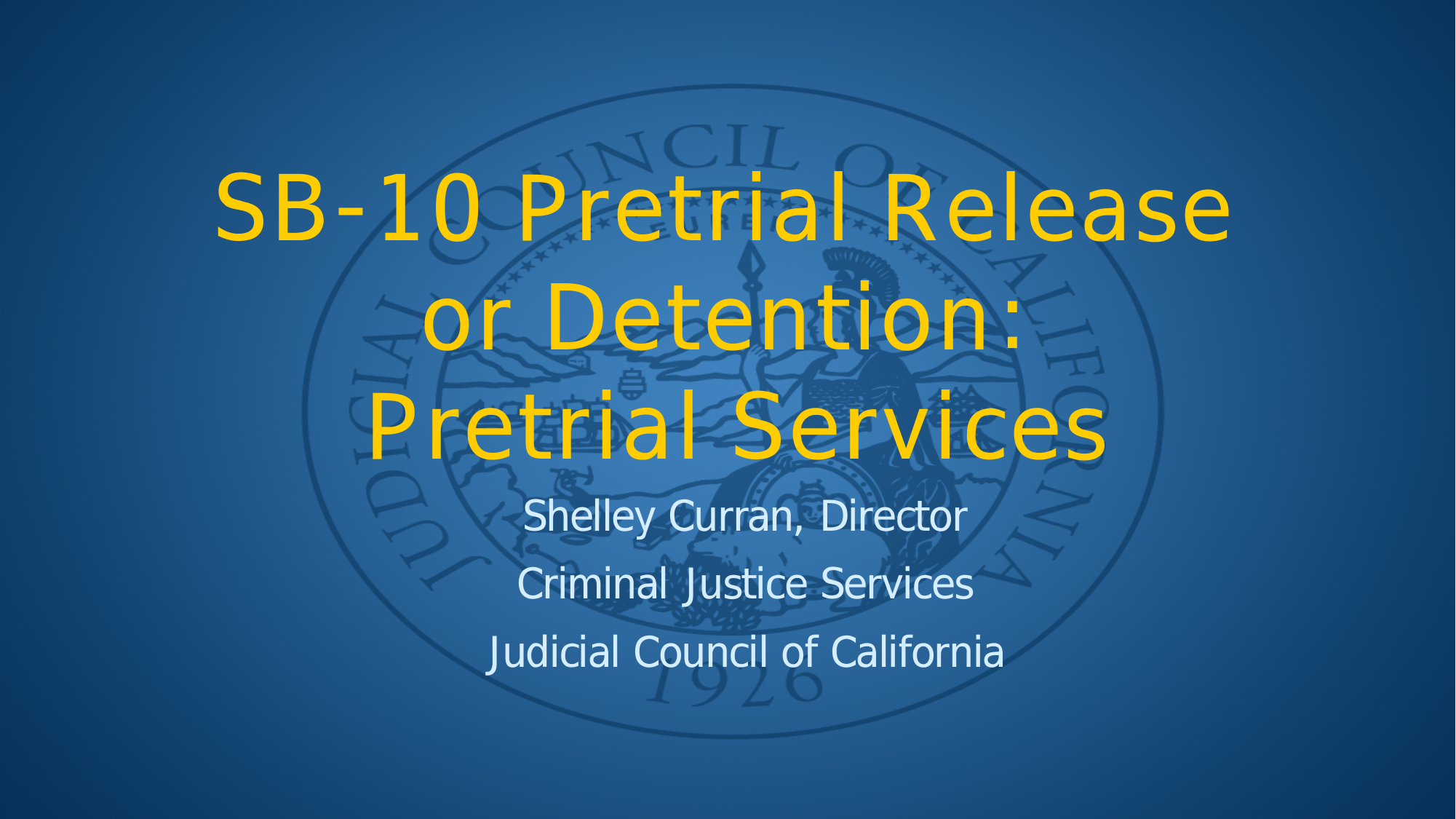

# SB-10 Pretrial Release or Detention: Pretrial Services
Shelley Curran, Director
Criminal Justice Services
Judicial Council of California